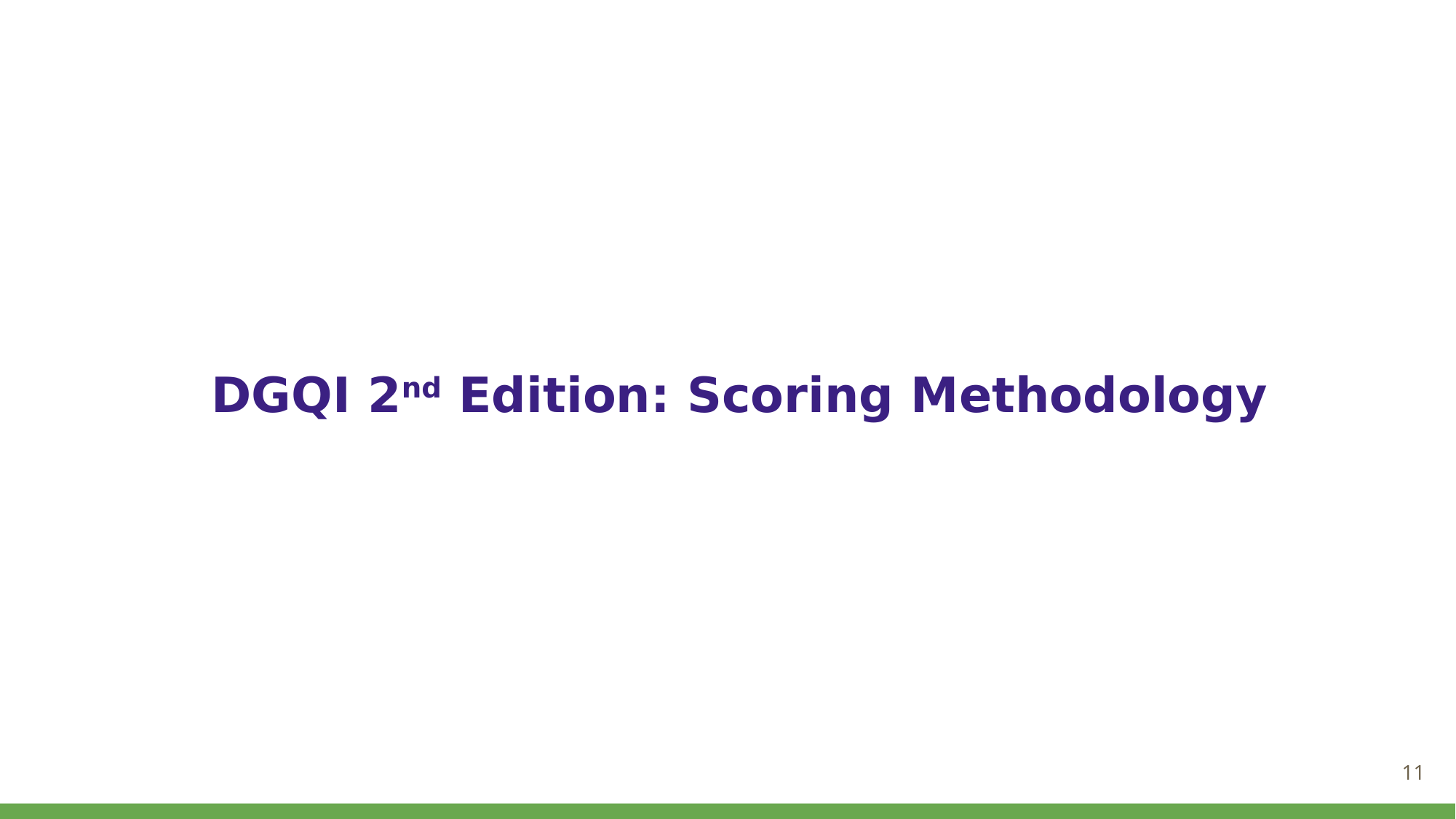

# DGQI 2nd Edition: Scoring Methodology
11